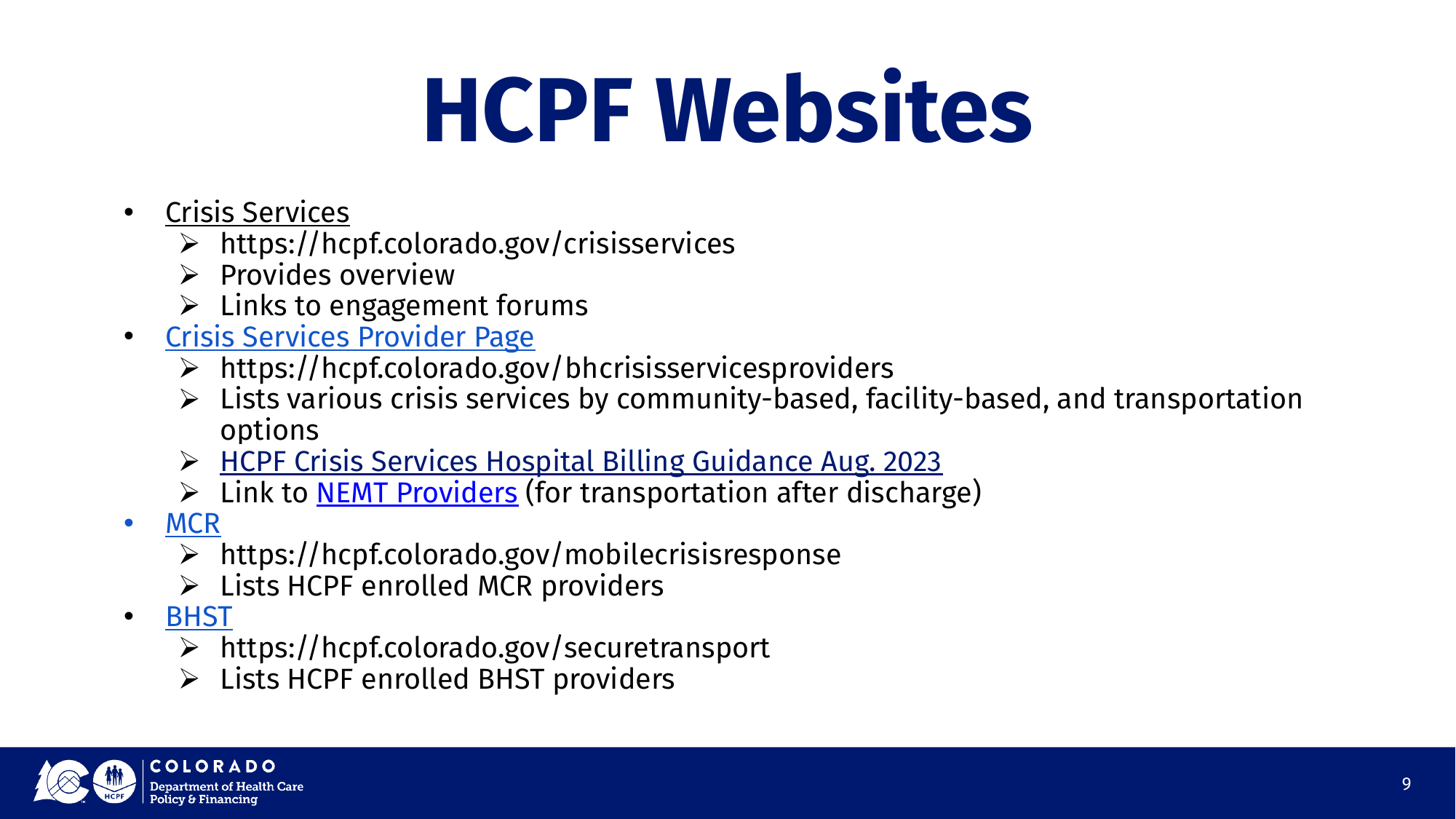

# HCPF Websites
Crisis Services
https://hcpf.colorado.gov/crisisservices
Provides overview
Links to engagement forums
Crisis Services Provider Page
https://hcpf.colorado.gov/bhcrisisservicesproviders
Lists various crisis services by community-based, facility-based, and transportation options
HCPF Crisis Services Hospital Billing Guidance Aug. 2023
Link to NEMT Providers (for transportation after discharge)
MCR
https://hcpf.colorado.gov/mobilecrisisresponse
Lists HCPF enrolled MCR providers
BHST
https://hcpf.colorado.gov/securetransport
Lists HCPF enrolled BHST providers
9